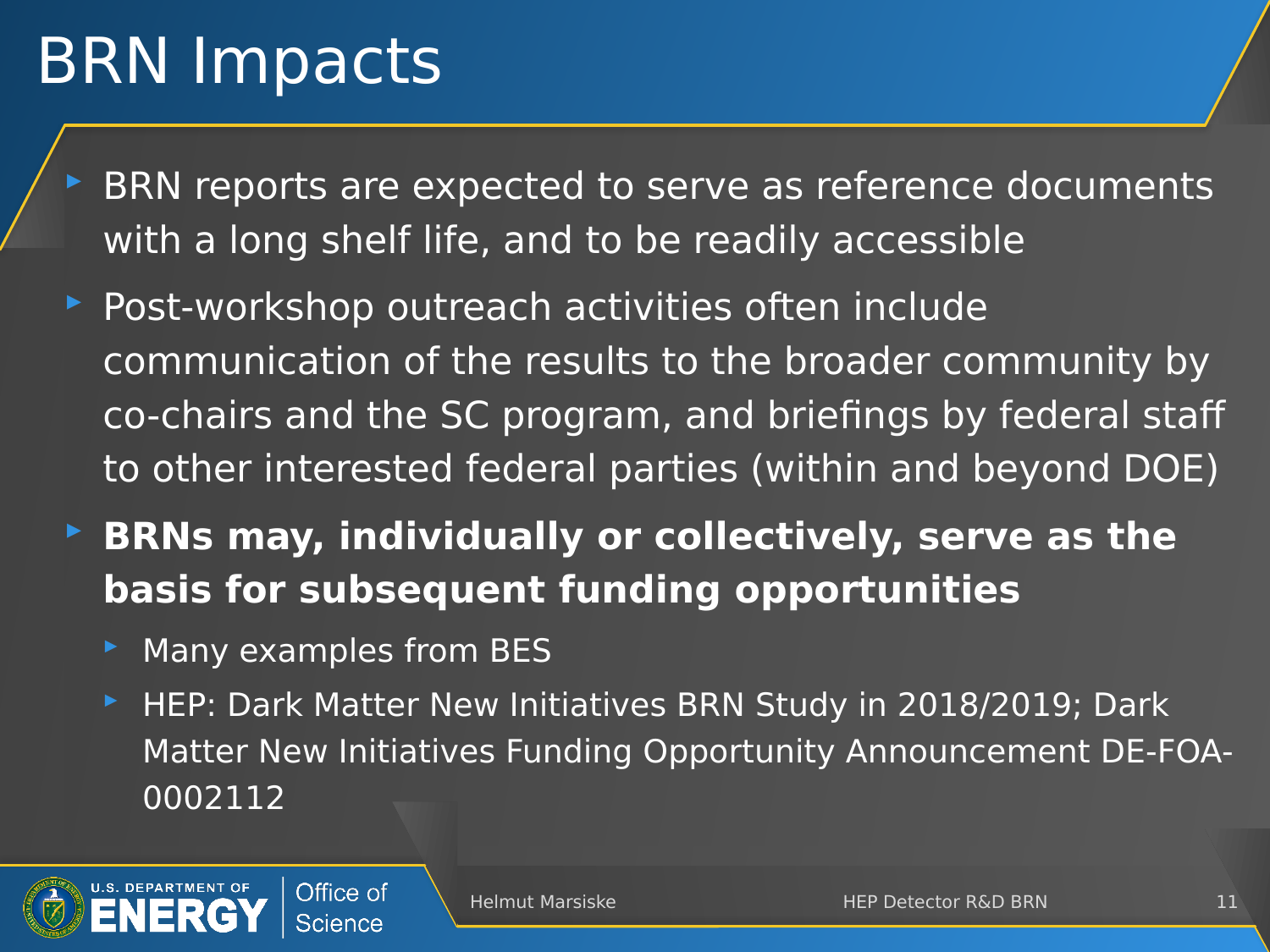

# BRN Impacts
BRN reports are expected to serve as reference documents with a long shelf life, and to be readily accessible
Post-workshop outreach activities often include communication of the results to the broader community by co-chairs and the SC program, and briefings by federal staff to other interested federal parties (within and beyond DOE)
BRNs may, individually or collectively, serve as the basis for subsequent funding opportunities
Many examples from BES
HEP: Dark Matter New Initiatives BRN Study in 2018/2019; Dark Matter New Initiatives Funding Opportunity Announcement DE-FOA-0002112

Helmut Marsiske
HEP Detector R&D BRN
11